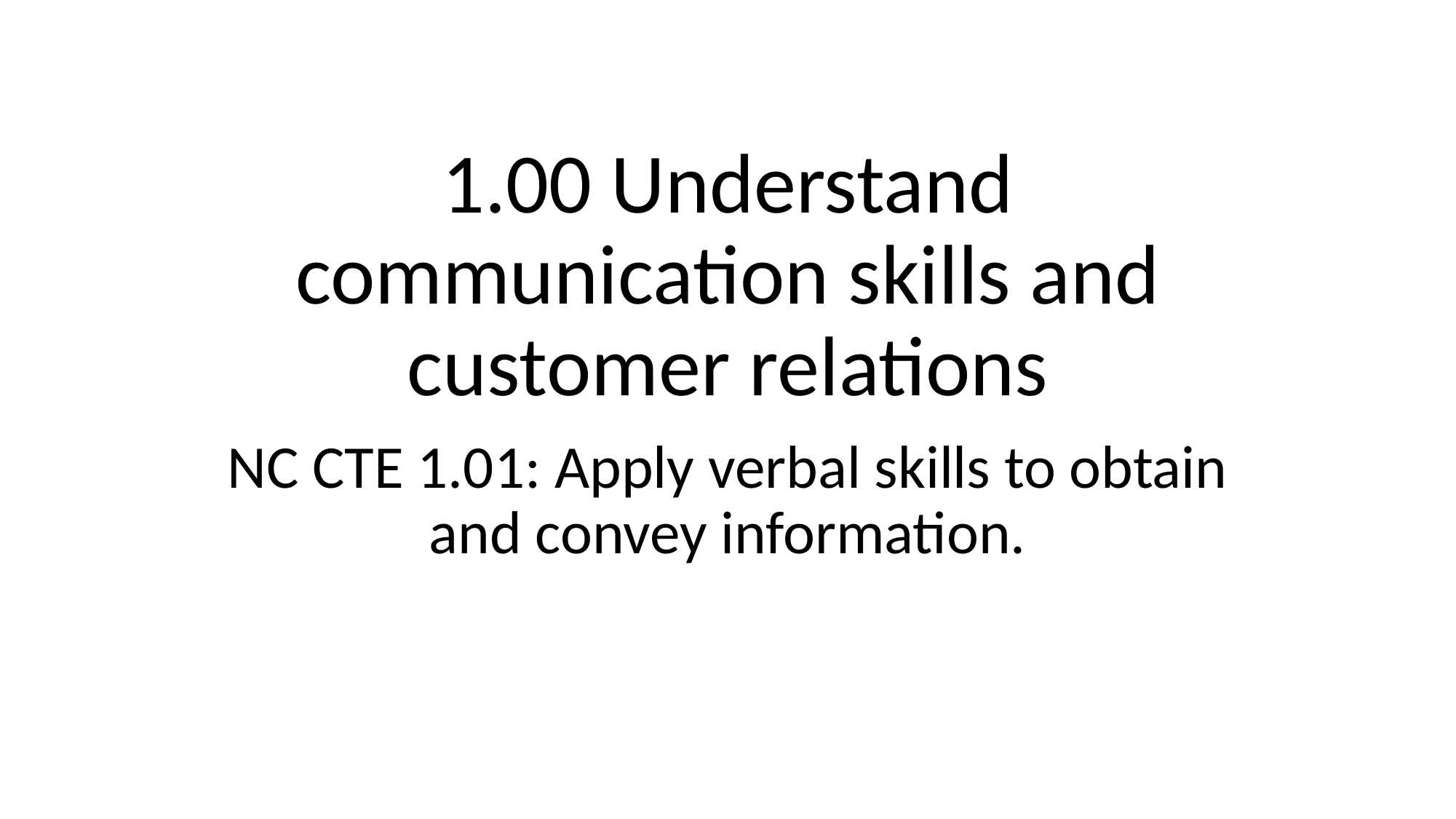

# 1.00 Understand communication skills and customer relations
NC CTE 1.01: Apply verbal skills to obtain and convey information.